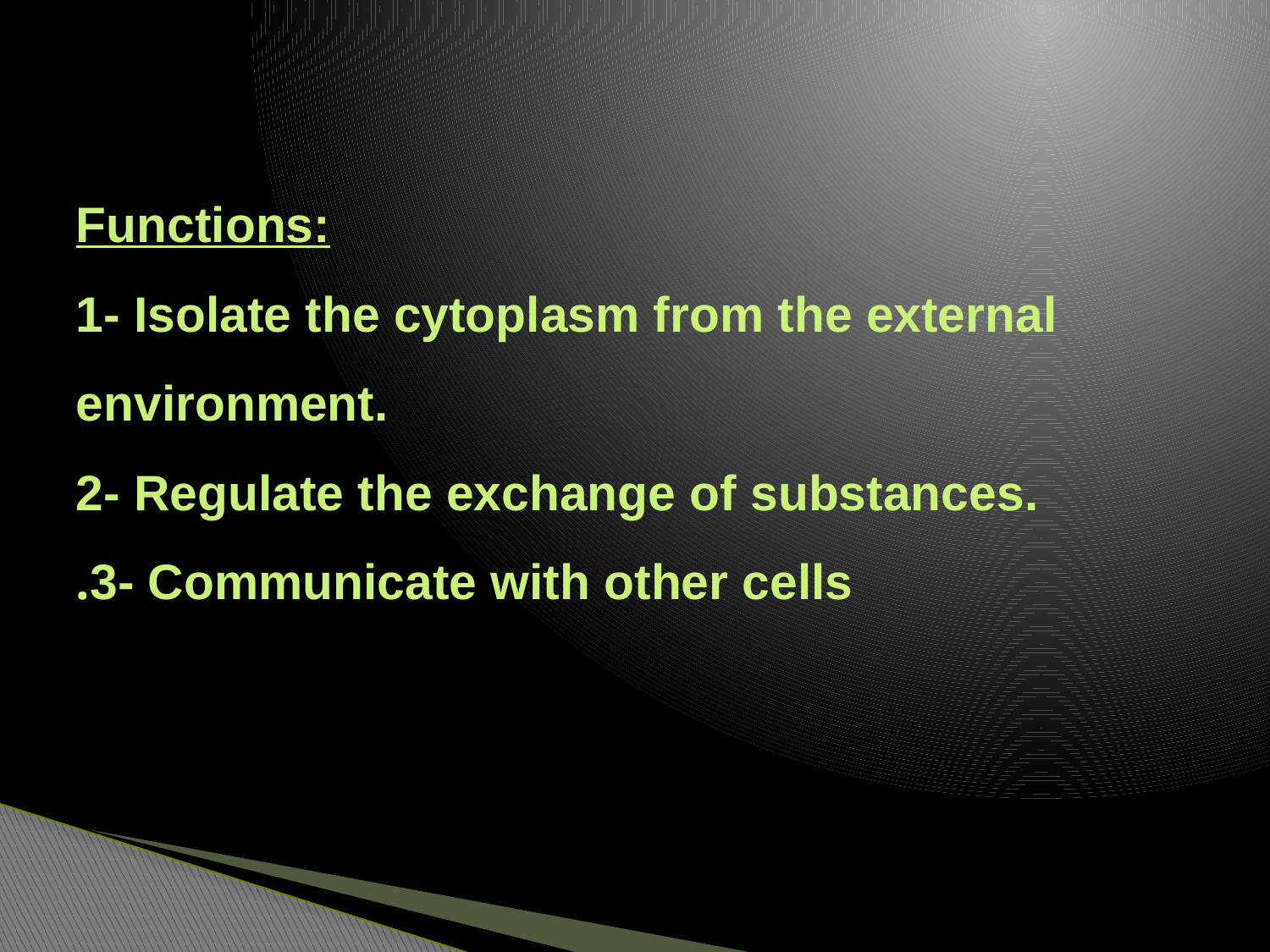

# Functions: 1- Isolate the cytoplasm from the external environment. 2- Regulate the exchange of substances. 3- Communicate with other cells.